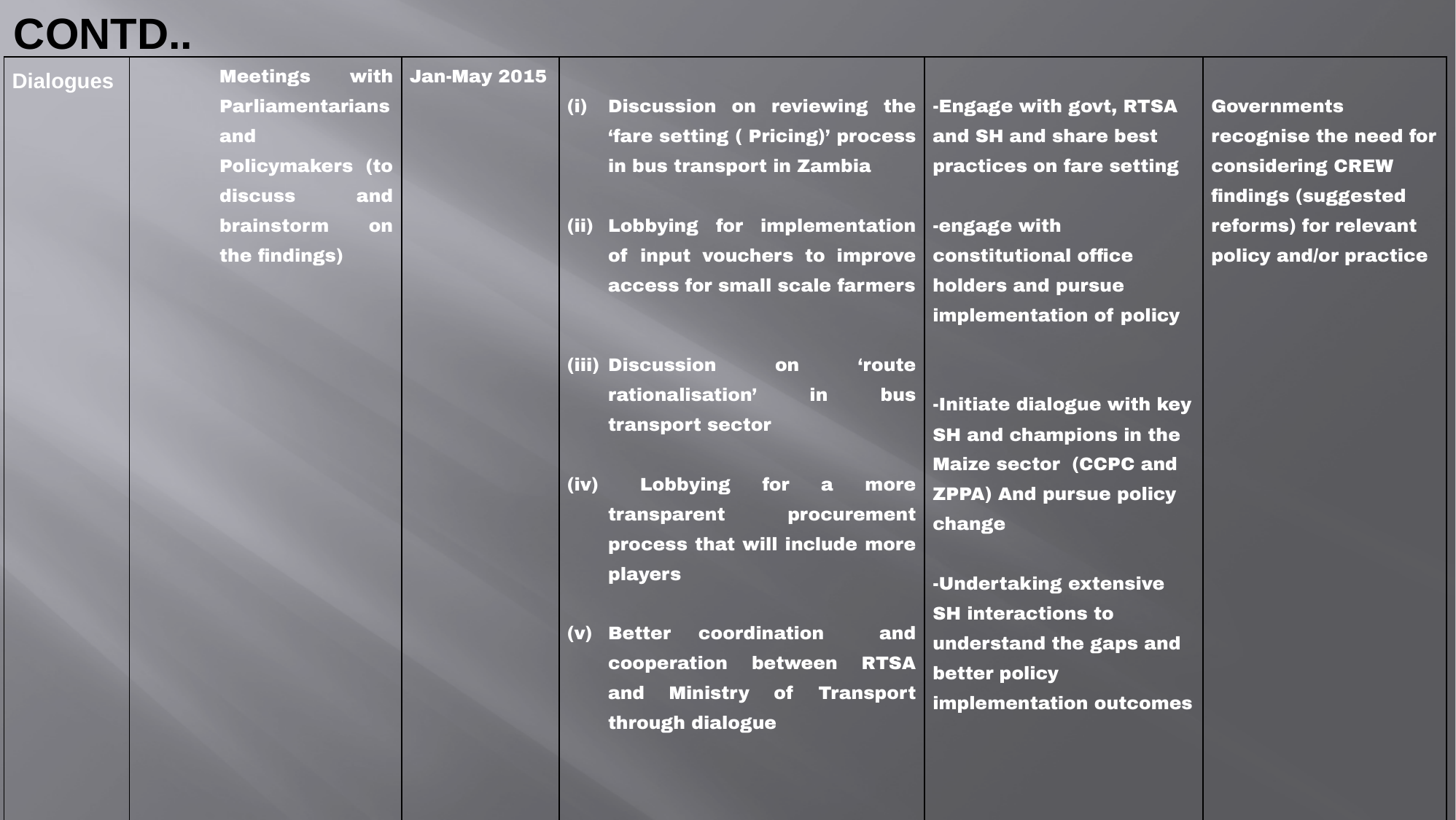

# CONTD..
| Dialogues | Meetings with Parliamentarians and Policymakers (to discuss and brainstorm on the findings) | Jan-May 2015 | Discussion on reviewing the ‘fare setting ( Pricing)’ process in bus transport in Zambia   Lobbying for implementation of input vouchers to improve access for small scale farmers     Discussion on ‘route rationalisation’ in bus transport sector   Lobbying for a more transparent procurement process that will include more players Better coordination and cooperation between RTSA and Ministry of Transport through dialogue | -Engage with govt, RTSA and SH and share best practices on fare setting -engage with constitutional office holders and pursue implementation of policy -Initiate dialogue with key SH and champions in the Maize sector (CCPC and ZPPA) And pursue policy change    -Undertaking extensive SH interactions to understand the gaps and better policy implementation outcomes | Governments recognise the need for considering CREW findings (suggested reforms) for relevant policy and/or practice |
| --- | --- | --- | --- | --- | --- |